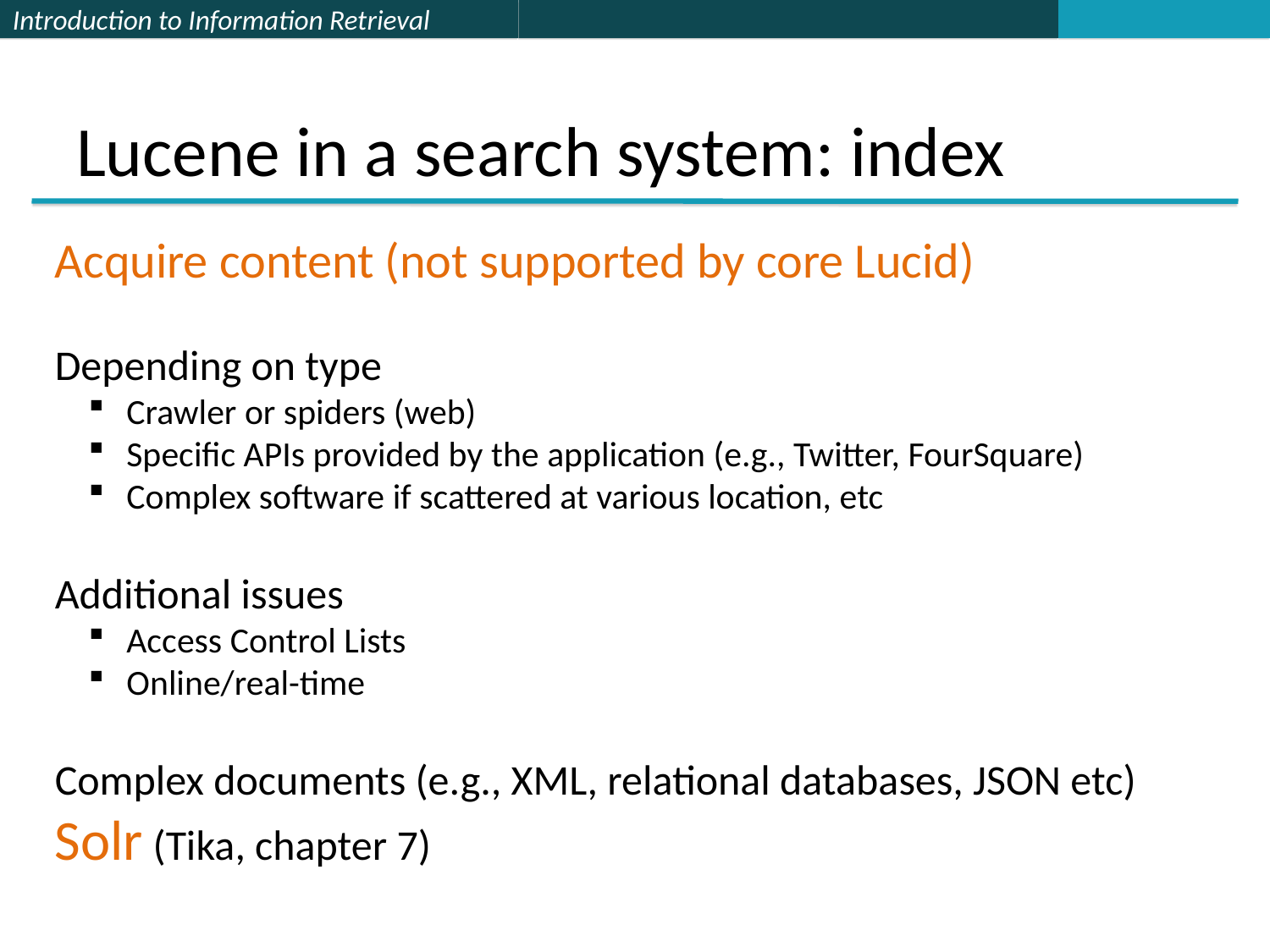

# Lucene in a search system: index
Acquire content (not supported by core Lucid)

Depending on type
 Crawler or spiders (web)
 Specific APIs provided by the application (e.g., Twitter, FourSquare)
 Complex software if scattered at various location, etc

Additional issues
 Access Control Lists
 Online/real-time

Complex documents (e.g., XML, relational databases, JSON etc)
Solr (Tika, chapter 7)